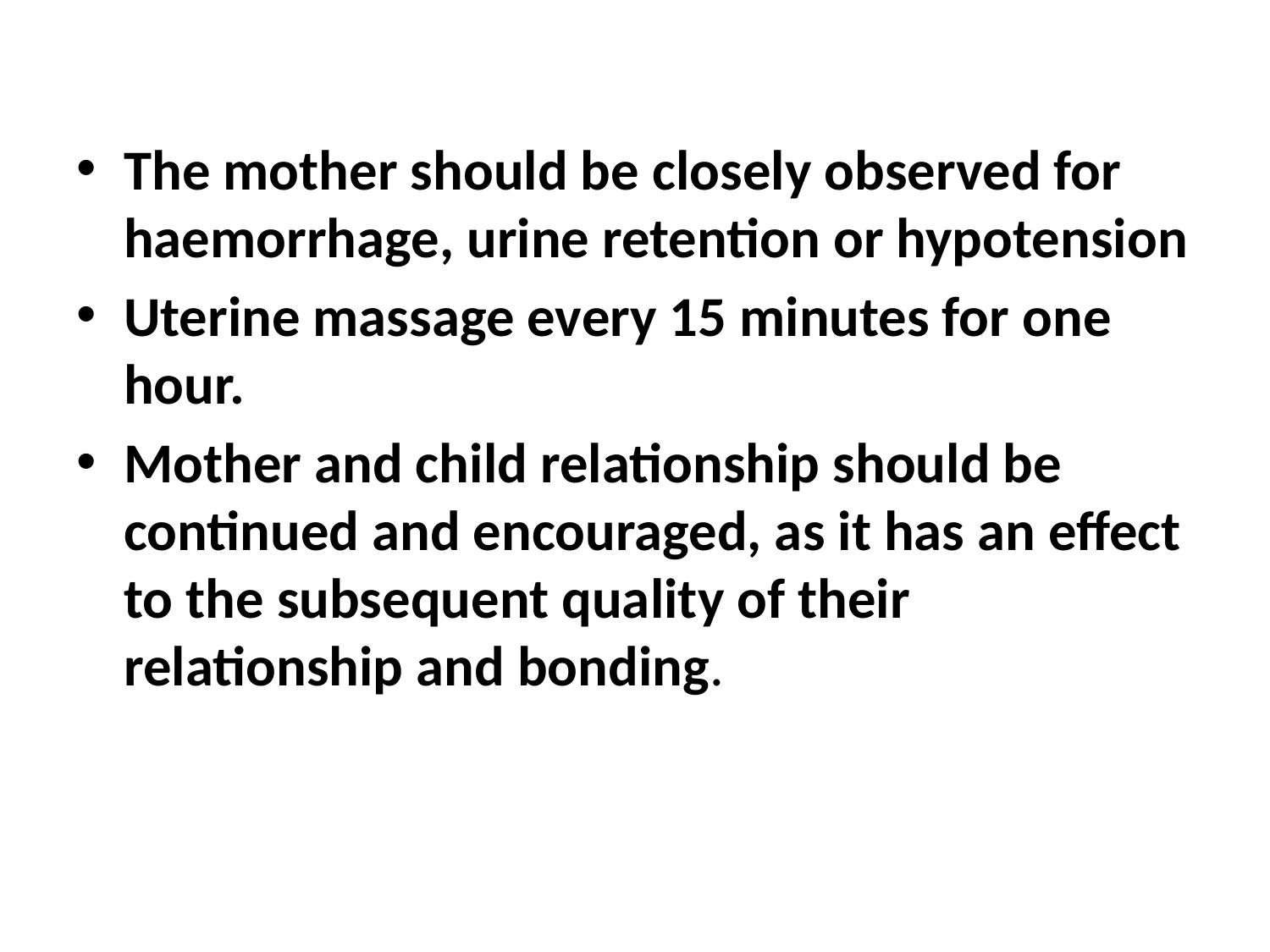

#
The mother should be closely observed for haemorrhage, urine retention or hypotension
Uterine massage every 15 minutes for one hour.
Mother and child relationship should be continued and encouraged, as it has an effect to the subsequent quality of their relationship and bonding.